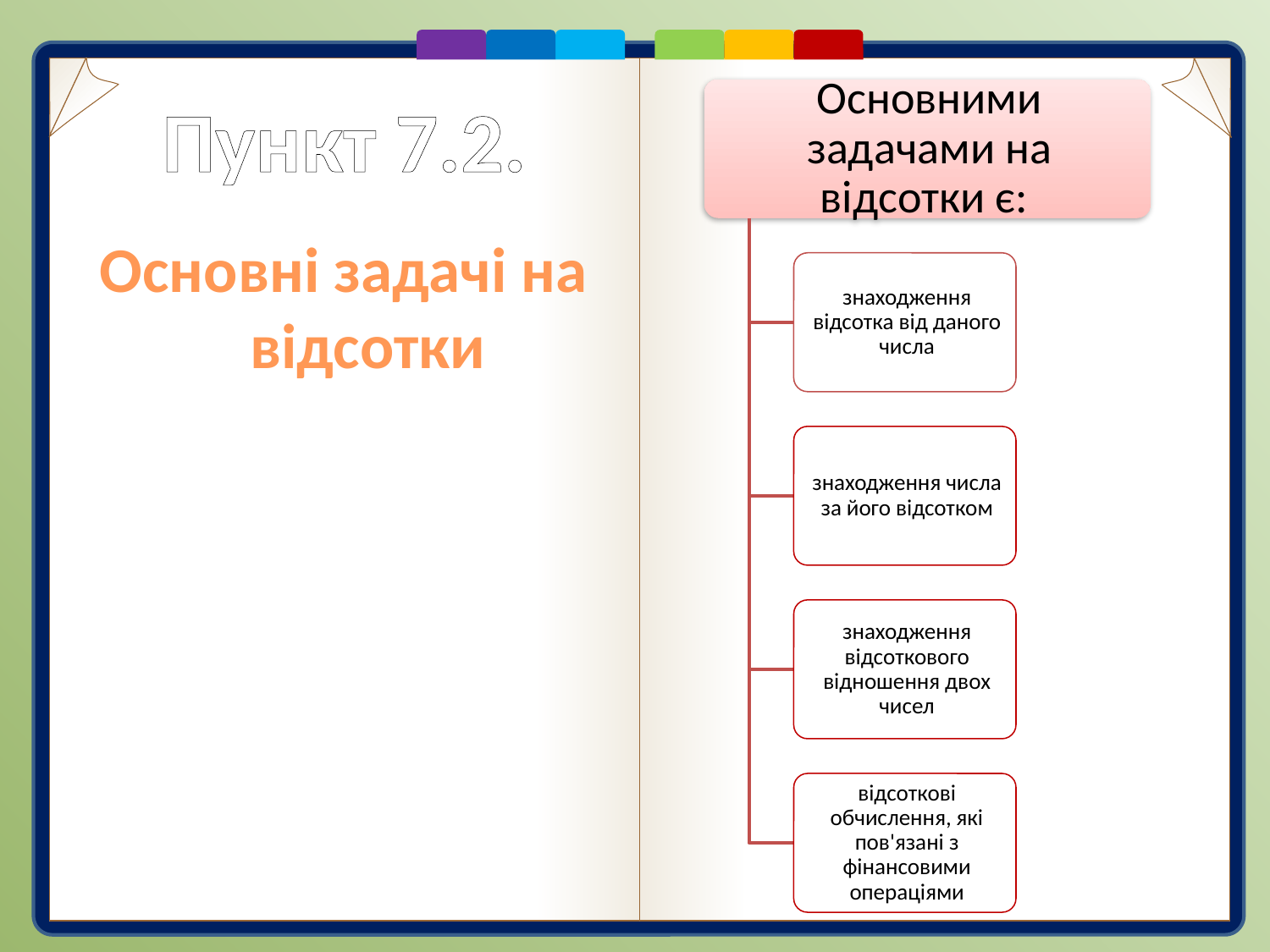

# Пункт 7.2.
Основними задачами на відсотки є:
знаходження відсотка від даного числа
знаходження числа за його відсотком
знаходження відсоткового відношення двох чисел
відсоткові обчислення, які пов'язані з фінансовими операціями
Основні задачі на відсотки